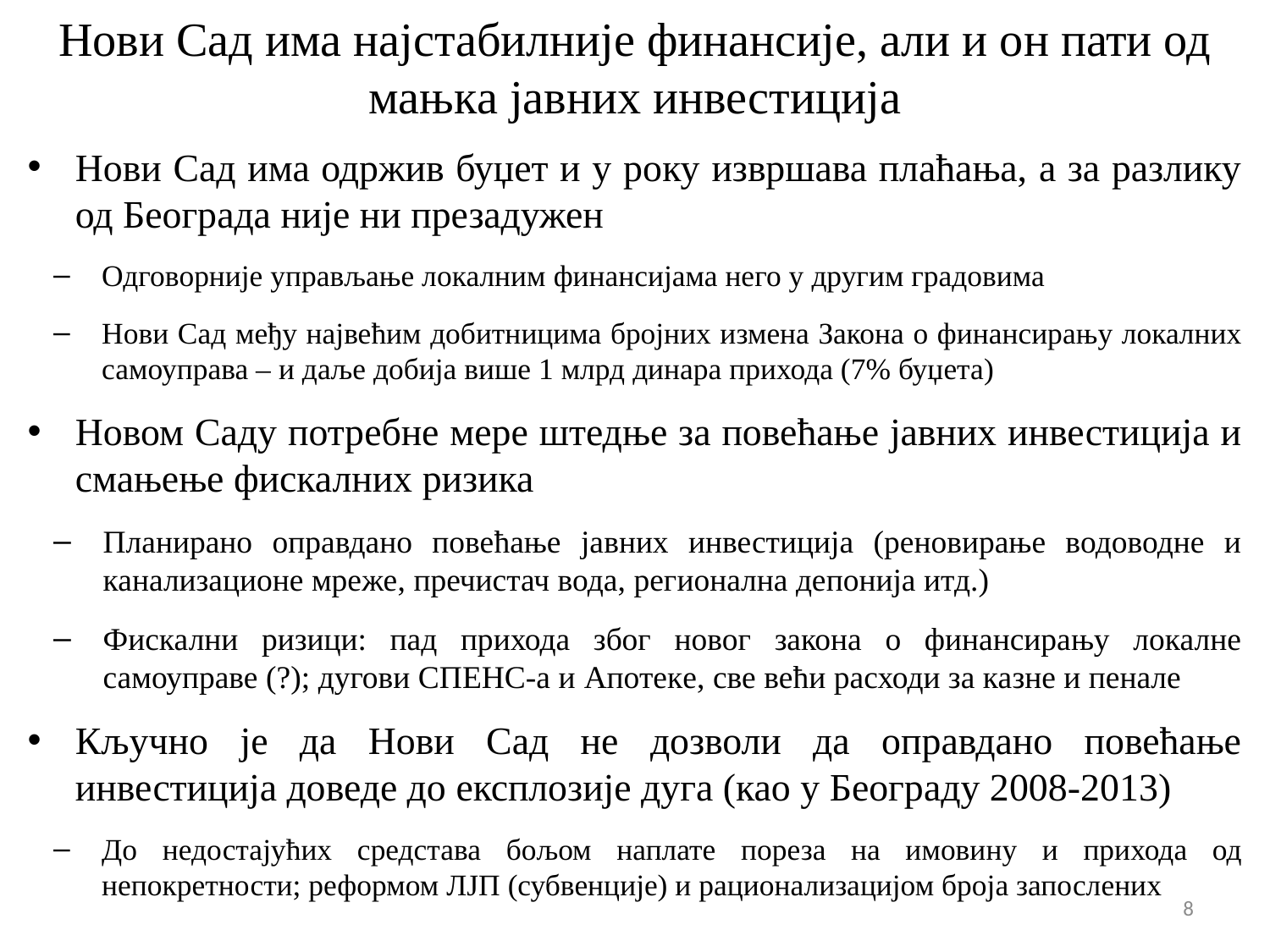

# Нови Сад има најстабилније финансије, али и он пати од мањка јавних инвестиција
Нови Сад има одржив буџет и у року извршава плаћања, а за разлику од Београда није ни презадужен
Одговорније управљање локалним финансијама него у другим градовима
Нови Сад међу највећим добитницима бројних измена Закона о финансирању локалних самоуправа – и даље добија више 1 млрд динара прихода (7% буџета)
Новом Саду потребне мере штедње за повећање јавних инвестиција и смањење фискалних ризика
Планирано оправдано повећање јавних инвестиција (реновирање водоводне и канализационе мреже, пречистач вода, регионална депонија итд.)
Фискални ризици: пад прихода због новог закона о финансирању локалне самоуправе (?); дугови СПЕНС-а и Aпотекe, све већи расходи за казне и пенале
Кључно је да Нови Сад не дозволи да оправдано повећање инвестиција доведе до експлозије дуга (као у Београду 2008-2013)
До недостајућих средстава бољом наплате пореза на имовину и прихода од непокретности; реформом ЛЈП (субвенције) и рационализацијом броја запослених

8